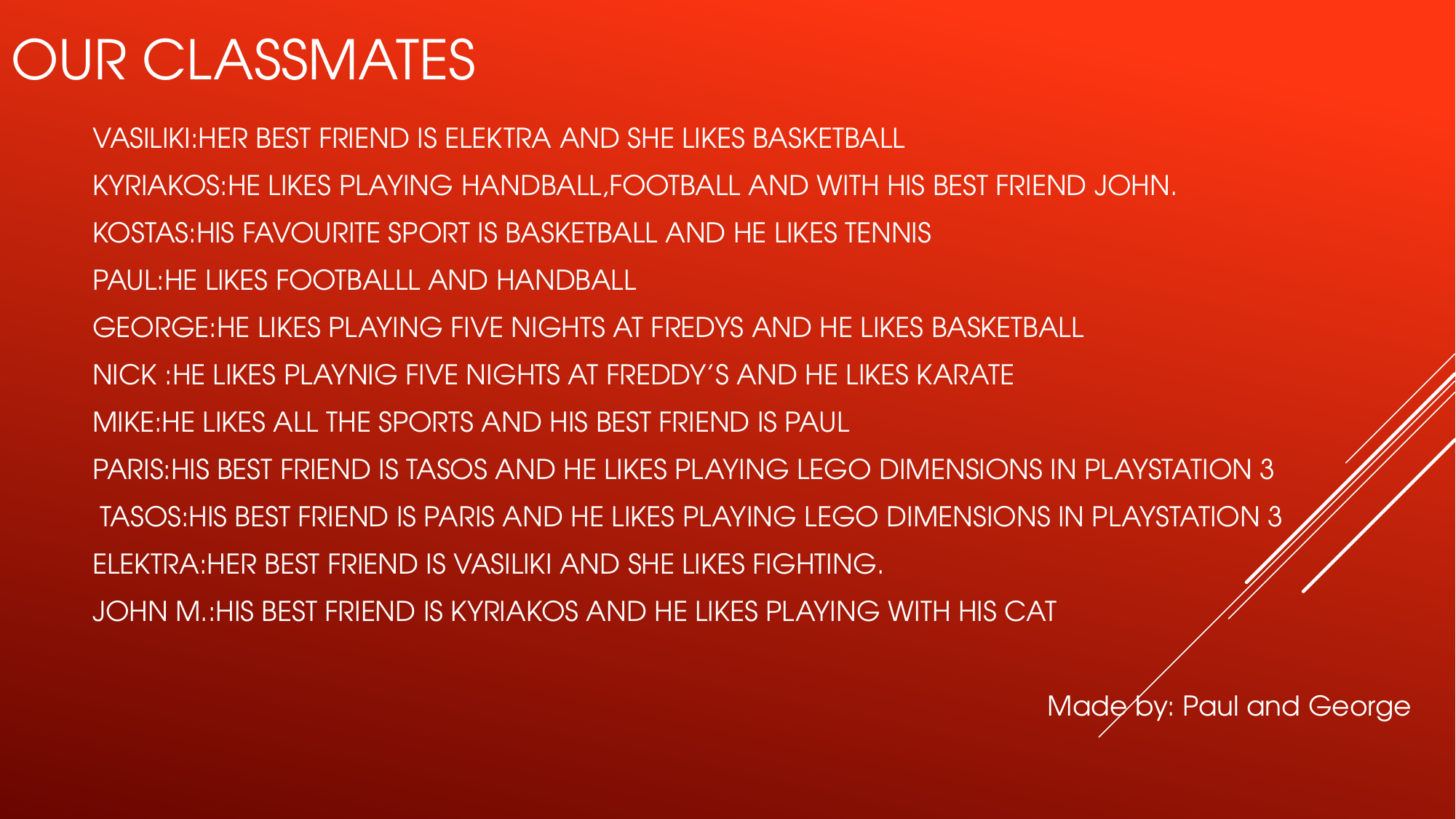

# OUR CLASSMATES
VASILIKI:HER BEST FRIEND IS ELEKTRA AND SHE LIKES BASKETBALL
KYRIAKOS:HE LIKES PLAYING HANDBALL,FOOTBALL AND WITH HIS BEST FRIEND JOHN.
KOSTAS:HIS FAVOURITE SPORT IS BASKETBALL AND HE LIKES TENNIS
PAUL:HE LIKES FOOTBALLL AND HANDBALL
GEORGE:HE LIKES PLAYING FIVE NIGHTS AT FREDYS AND HE LIKES BASKETBALL
NICK :HE LIKES PLAYNIG FIVE NIGHTS AT FREDDY’S AND HE LIKES KARATE
MIKE:HE LIKES ALL THE SPORTS AND HIS BEST FRIEND IS PAUL
PARIS:HIS BEST FRIEND IS TASOS AND HE LIKES PLAYING LEGO DIMENSIONS IN PLAYSTATION 3
 TASOS:HIS BEST FRIEND IS PARIS AND HE LIKES PLAYING LEGO DIMENSIONS IN PLAYSTATION 3
ELEKTRA:HER BEST FRIEND IS VASILIKI AND SHE LIKES FIGHTING.
JOHN M.:HIS BEST FRIEND IS KYRIAKOS AND HE LIKES PLAYING WITH HIS CAT

                                                                                                                             Made by: Paul and George